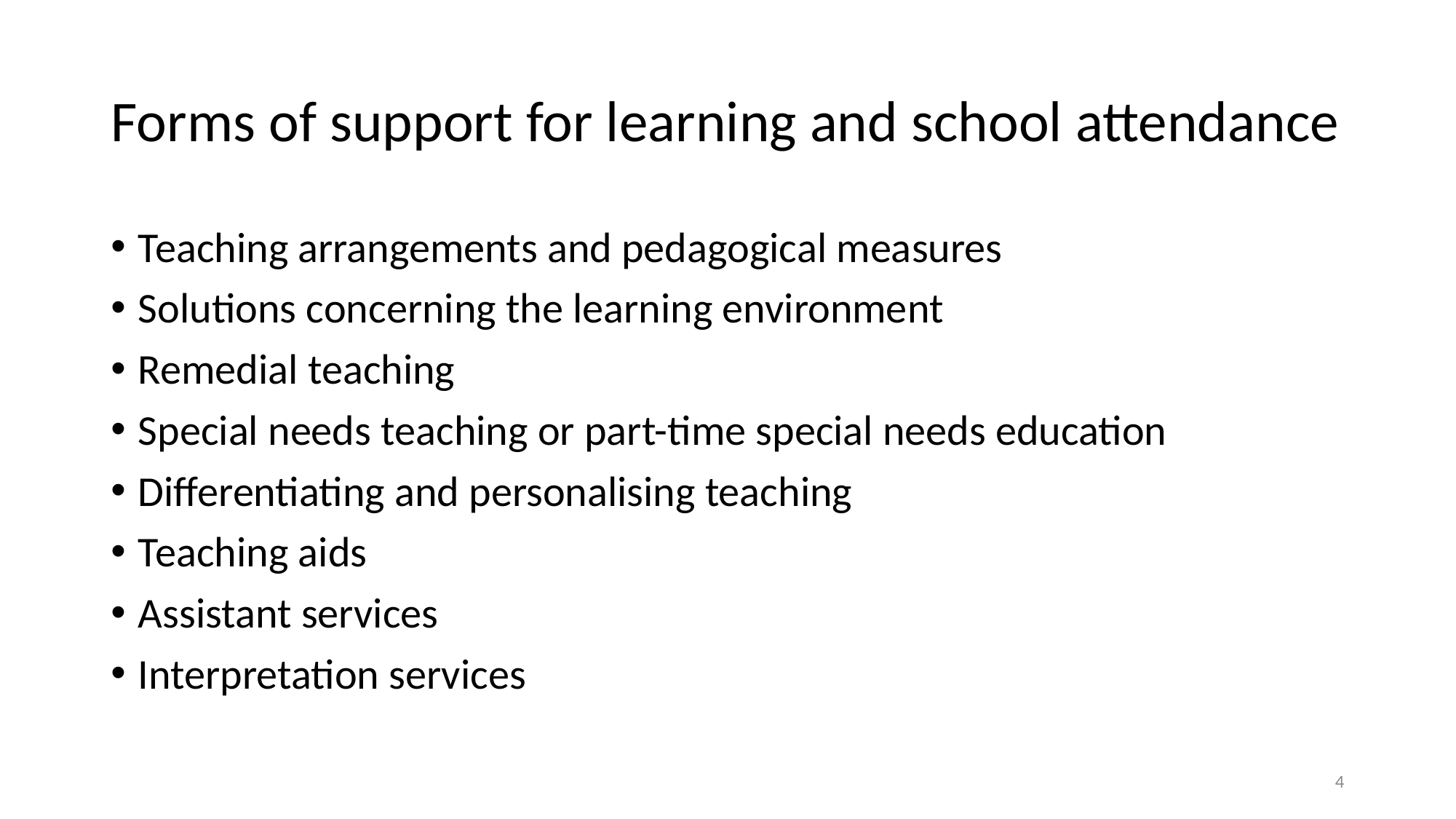

# Forms of support for learning and school attendance
Teaching arrangements and pedagogical measures
Solutions concerning the learning environment
Remedial teaching
Special needs teaching or part-time special needs education
Differentiating and personalising teaching
Teaching aids
Assistant services
Interpretation services
4